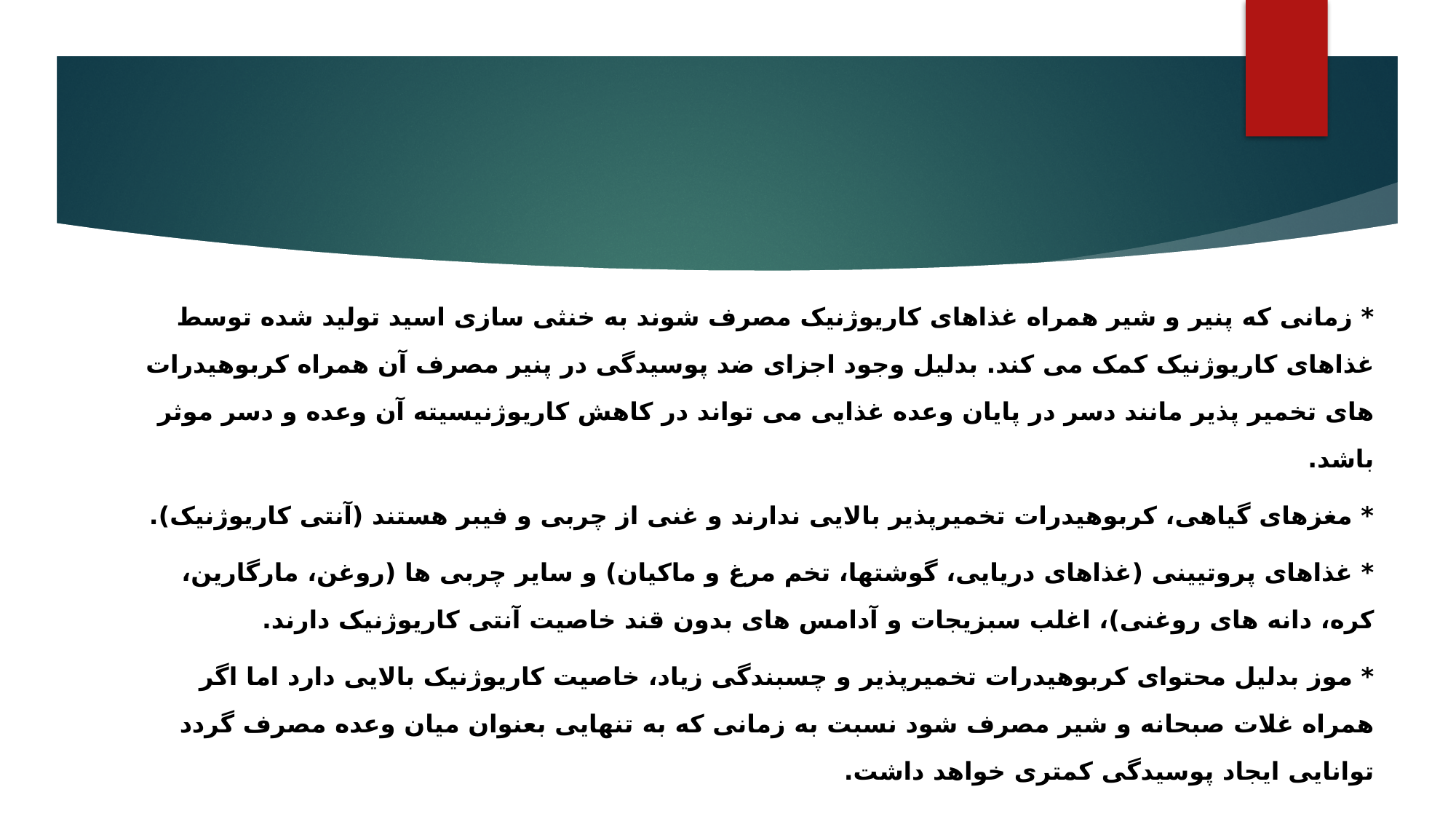

* زمانی که پنیر و شیر همراه غذاهای کاریوژنیک مصرف شوند به خنثی سازی اسید تولید شده توسط غذاهای کاریوژنیک کمک می کند. بدلیل وجود اجزای ضد پوسیدگی در پنیر مصرف آن همراه کربوهیدرات های تخمیر پذیر مانند دسر در پایان وعده غذایی می تواند در کاهش کاریوژنیسیته آن وعده و دسر موثر باشد.
* مغزهای گیاهی، کربوهیدرات تخمیرپذیر بالایی ندارند و غنی از چربی و فیبر هستند (آنتی کاریوژنیک).
* غذاهای پروتیینی (غذاهای دریایی، گوشتها، تخم مرغ و ماکیان) و سایر چربی ها (روغن، مارگارین، کره، دانه های روغنی)، اغلب سبزیجات و آدامس های بدون قند خاصیت آنتی کاریوژنیک دارند.
* موز بدلیل محتوای کربوهیدرات تخمیرپذیر و چسبندگی زیاد، خاصیت کاریوژنیک بالایی دارد اما اگر همراه غلات صبحانه و شیر مصرف شود نسبت به زمانی که به تنهایی بعنوان میان وعده مصرف گردد توانایی ایجاد پوسیدگی کمتری خواهد داشت.